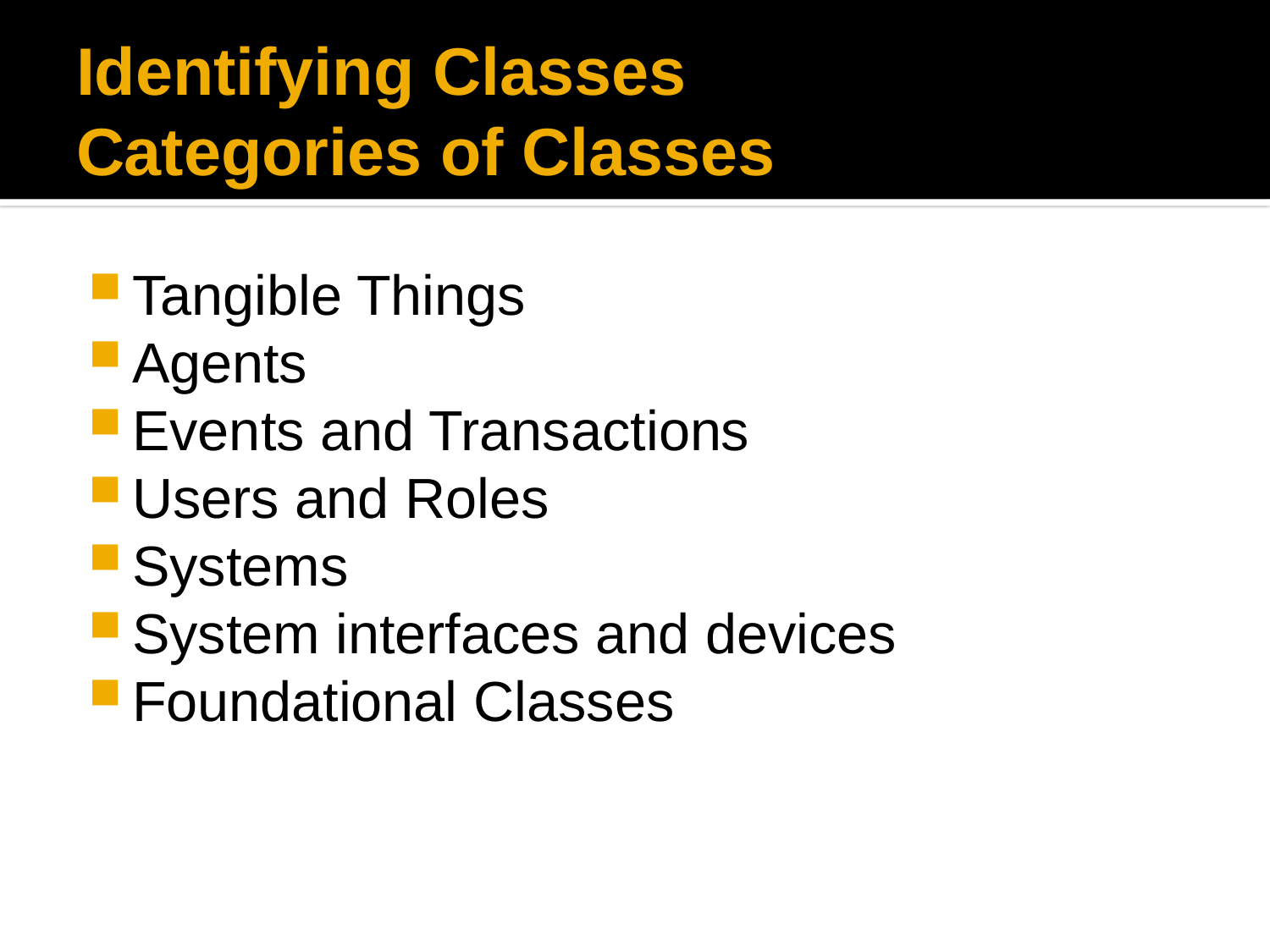

# Identifying Classes Categories of Classes
Tangible Things
Agents
Events and Transactions
Users and Roles
Systems
System interfaces and devices
Foundational Classes